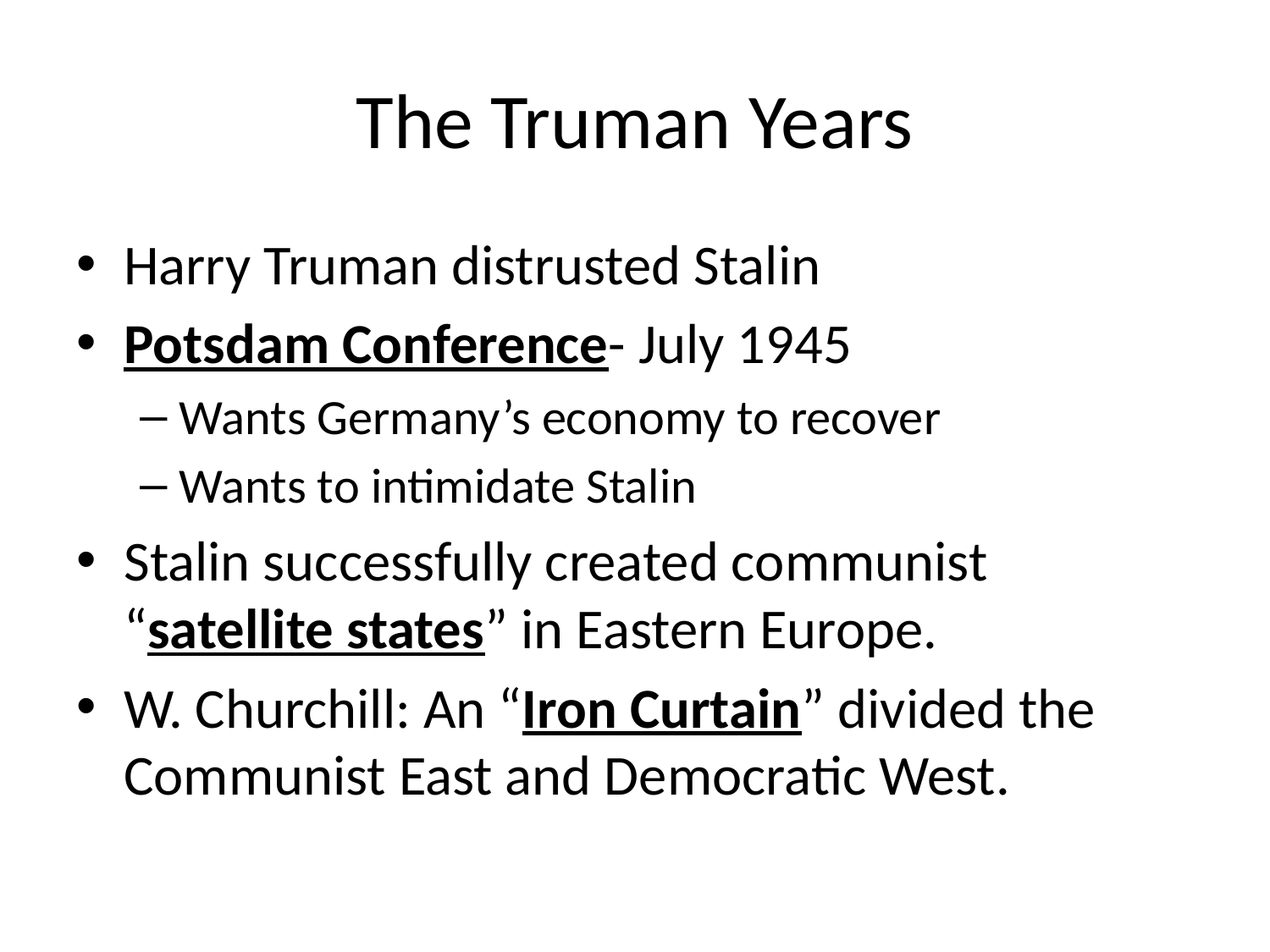

# The Truman Years
Harry Truman distrusted Stalin
Potsdam Conference- July 1945
Wants Germany’s economy to recover
Wants to intimidate Stalin
Stalin successfully created communist “satellite states” in Eastern Europe.
W. Churchill: An “Iron Curtain” divided the Communist East and Democratic West.